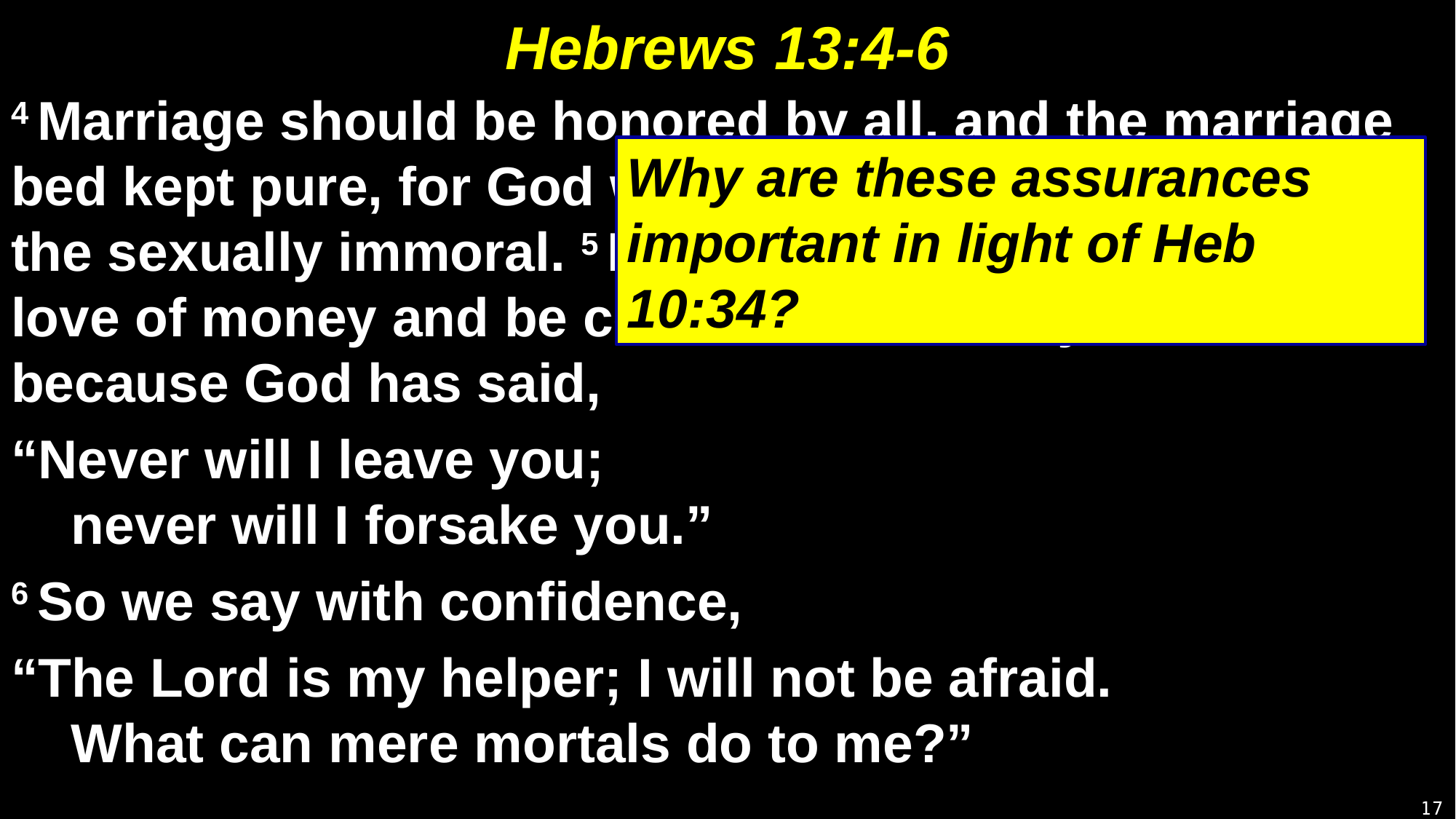

# Hebrews 13:4-6
4 Marriage should be honored by all, and the marriage bed kept pure, for God will judge the adulterer and all the sexually immoral. 5 Keep your lives free from the love of money and be content with what you have, because God has said,
“Never will I leave you;
    never will I forsake you.”
6 So we say with confidence,
“The Lord is my helper; I will not be afraid.
    What can mere mortals do to me?”
Why are these assurances important in light of Heb 10:34?
17